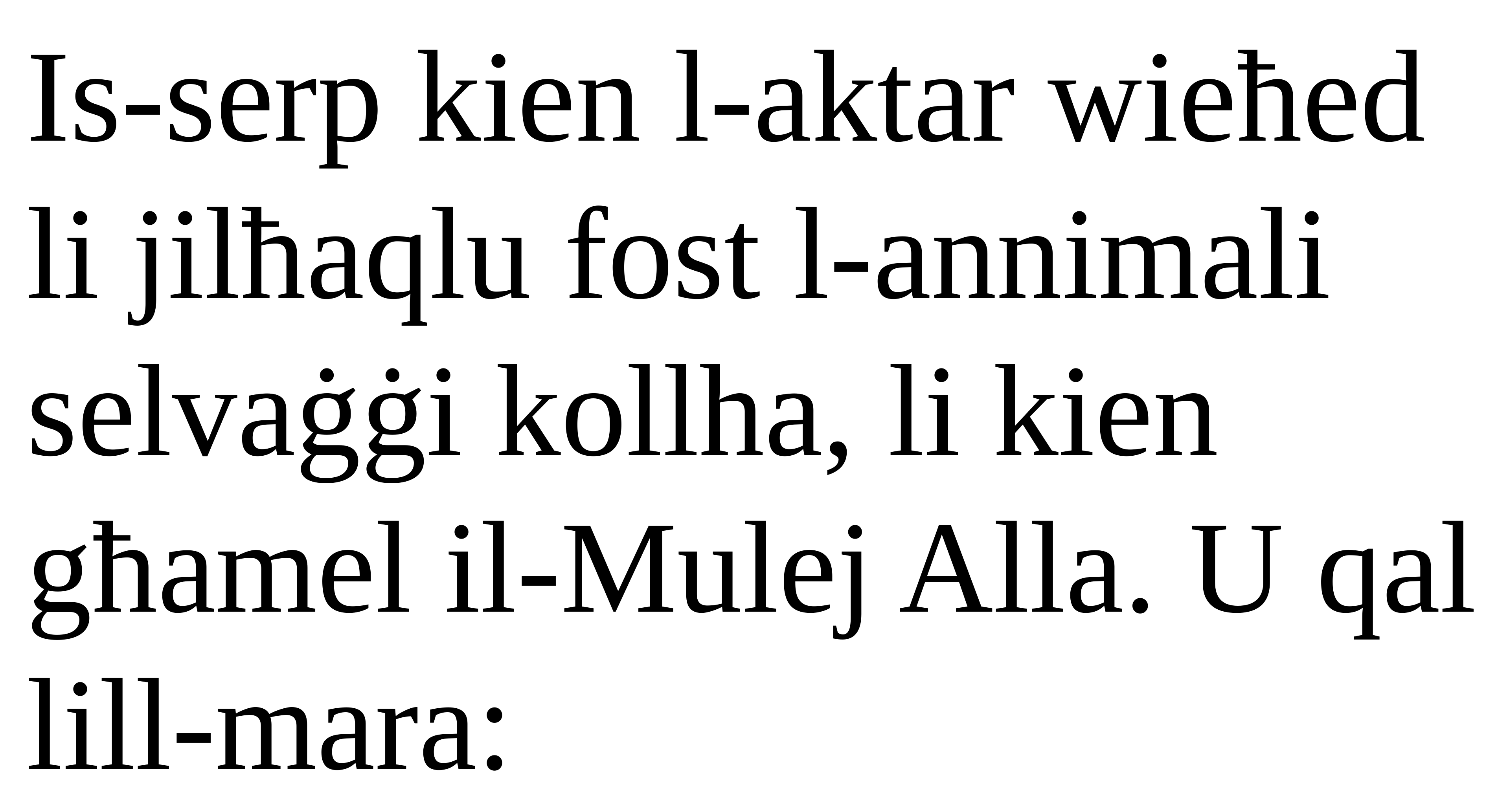

Is-serp kien l-aktar wieħed li jilħaqlu fost l-annimali selvaġġi kollha, li kien għamel il-Mulej Alla. U qal lill-mara: